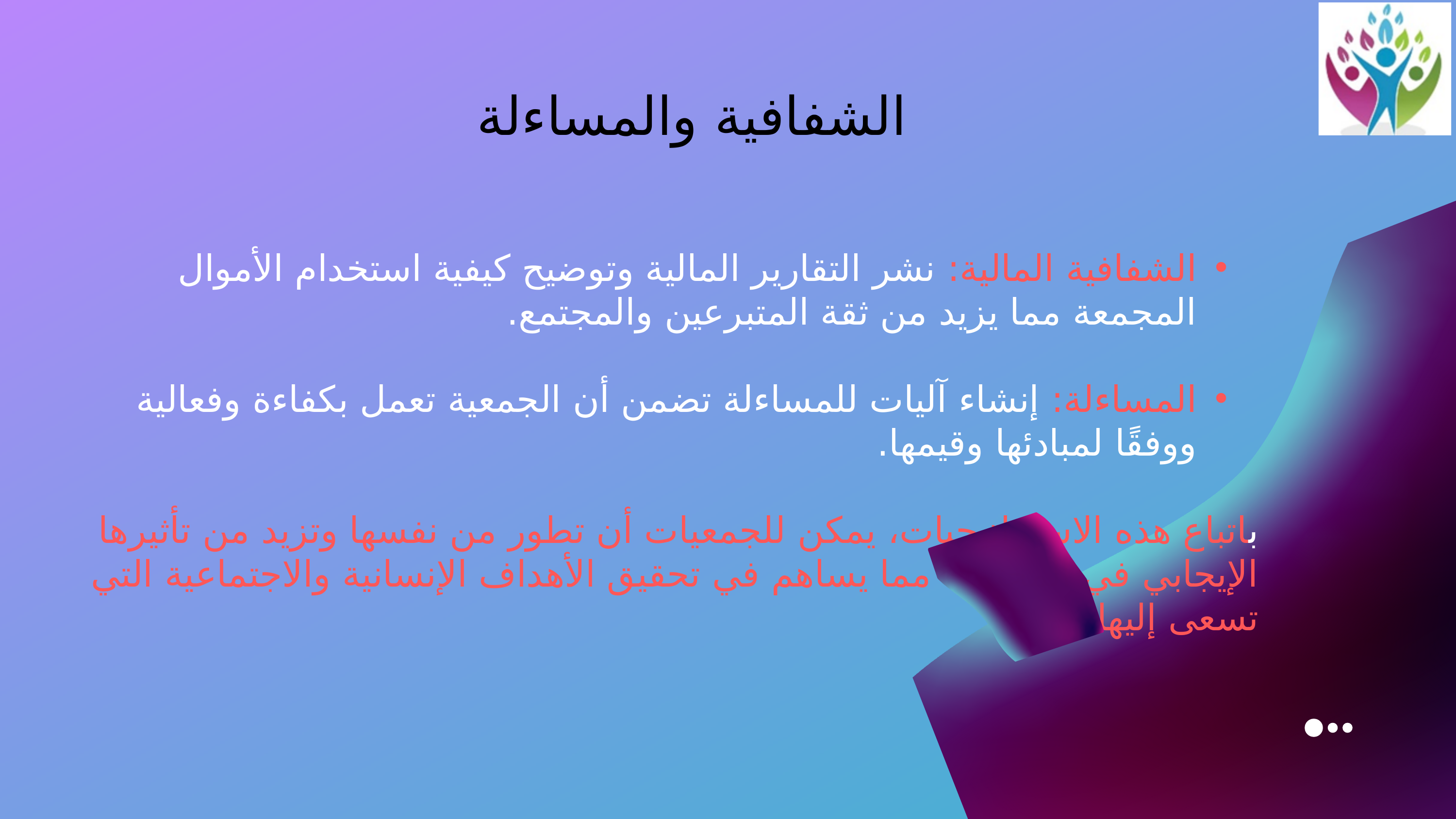

الشفافية والمساءلة

الشفافية المالية: نشر التقارير المالية وتوضيح كيفية استخدام الأموال المجمعة مما يزيد من ثقة المتبرعين والمجتمع.

المساءلة: إنشاء آليات للمساءلة تضمن أن الجمعية تعمل بكفاءة وفعالية ووفقًا لمبادئها وقيمها.

باتباع هذه الاستراتيجيات، يمكن للجمعيات أن تطور من نفسها وتزيد من تأثيرها الإيجابي في المجتمع، مما يساهم في تحقيق الأهداف الإنسانية والاجتماعية التي تسعى إليها.